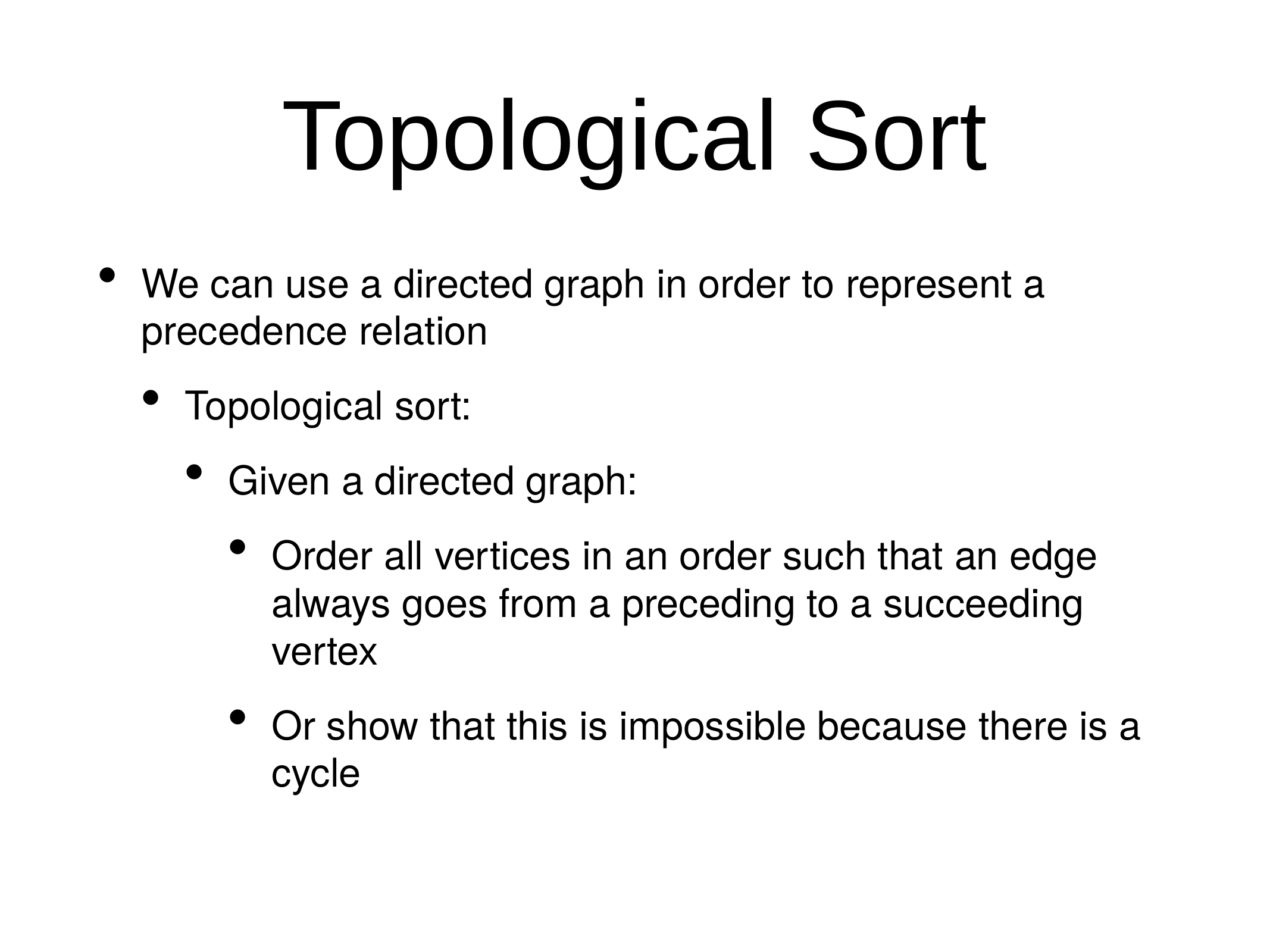

# Topological Sort
We can use a directed graph in order to represent a precedence relation
Topological sort:
Given a directed graph:
Order all vertices in an order such that an edge always goes from a preceding to a succeeding vertex
Or show that this is impossible because there is a cycle